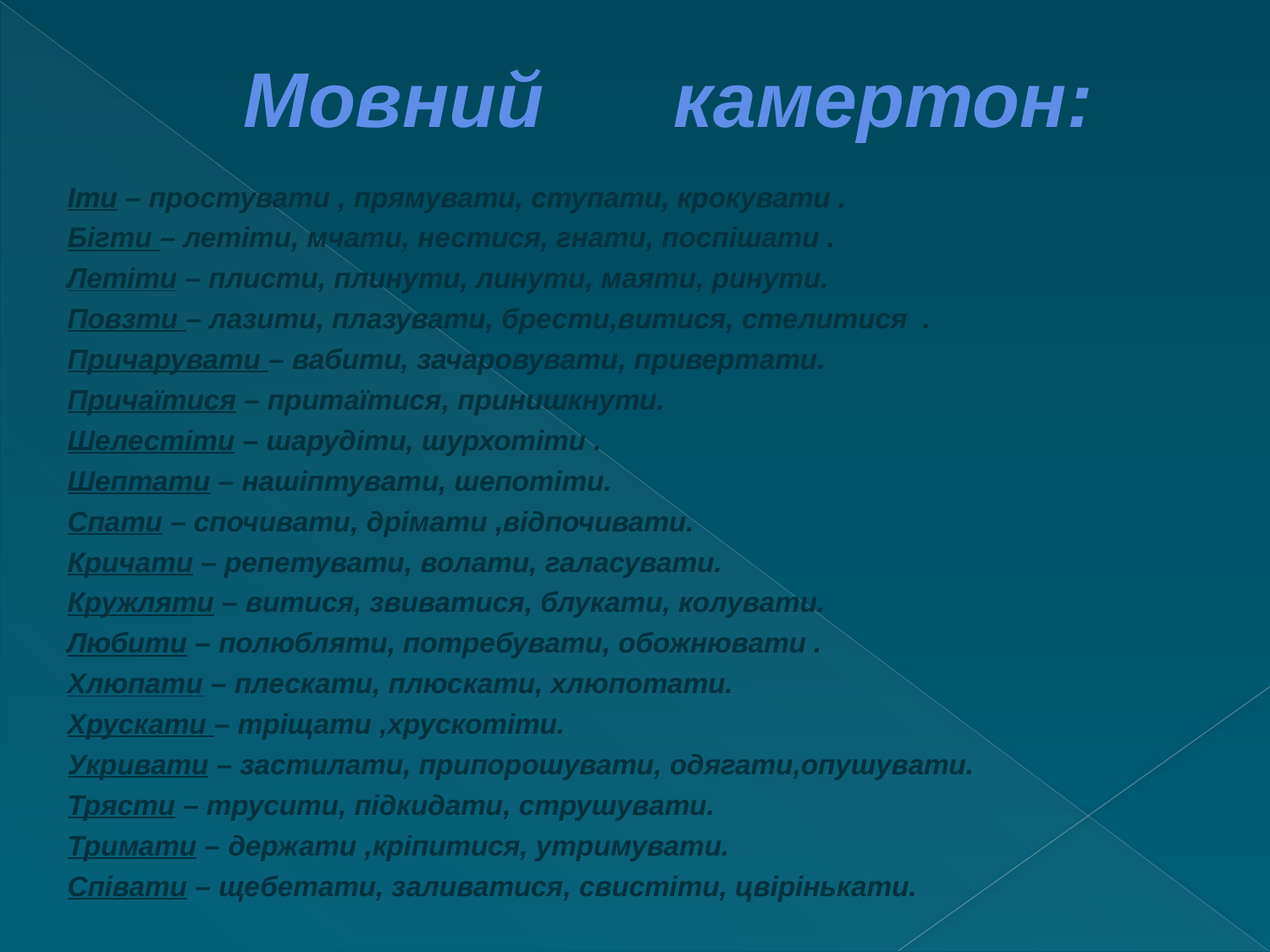

# Мовний      камертон:
Іти – простувати , прямувати, ступати, крокувати .
Бігти – летіти, мчати, нестися, гнати, поспішати .
Летіти – плисти, плинути, линути, маяти, ринути.
Повзти – лазити, плазувати, брести,витися, стелитися  .
Причарувати – вабити, зачаровувати, привертати.
Причаїтися – притаїтися, принишкнути.
Шелестіти – шарудіти, шурхотіти .
Шептати – нашіптувати, шепотіти.
Спати – спочивати, дрімати ,відпочивати.
Кричати – репетувати, волати, галасувати.
Кружляти – витися, звиватися, блукати, колувати.
Любити – полюбляти, потребувати, обожнювати .
Хлюпати – плескати, плюскати, хлюпотати.
Хрускати – тріщати ,хрускотіти.
Укривати – застилати, припорошувати, одягати,опушувати.
Трясти – трусити, підкидати, струшувати.
Тримати – держати ,кріпитися, утримувати.
Співати – щебетати, заливатися, свистіти, цвірінькати.